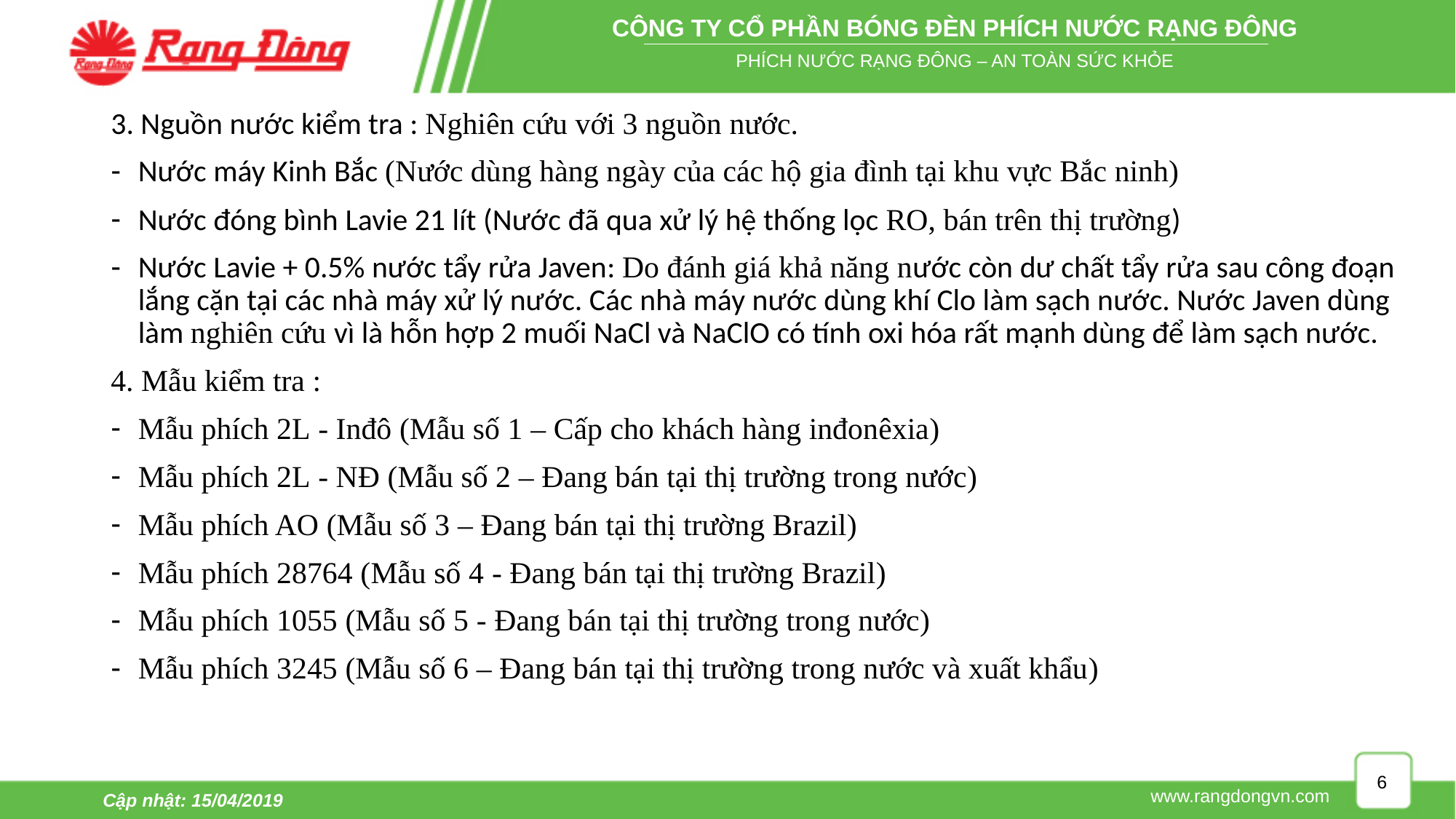

3. Nguồn nước kiểm tra : Nghiên cứu với 3 nguồn nước.
Nước máy Kinh Bắc (Nước dùng hàng ngày của các hộ gia đình tại khu vực Bắc ninh)
Nước đóng bình Lavie 21 lít (Nước đã qua xử lý hệ thống lọc RO, bán trên thị trường)
Nước Lavie + 0.5% nước tẩy rửa Javen: Do đánh giá khả năng nước còn dư chất tẩy rửa sau công đoạn lắng cặn tại các nhà máy xử lý nước. Các nhà máy nước dùng khí Clo làm sạch nước. Nước Javen dùng làm nghiên cứu vì là hỗn hợp 2 muối NaCl và NaClO có tính oxi hóa rất mạnh dùng để làm sạch nước.
4. Mẫu kiểm tra :
Mẫu phích 2L - Inđô (Mẫu số 1 – Cấp cho khách hàng inđonêxia)
Mẫu phích 2L - NĐ (Mẫu số 2 – Đang bán tại thị trường trong nước)
Mẫu phích AO (Mẫu số 3 – Đang bán tại thị trường Brazil)
Mẫu phích 28764 (Mẫu số 4 - Đang bán tại thị trường Brazil)
Mẫu phích 1055 (Mẫu số 5 - Đang bán tại thị trường trong nước)
Mẫu phích 3245 (Mẫu số 6 – Đang bán tại thị trường trong nước và xuất khẩu)
6